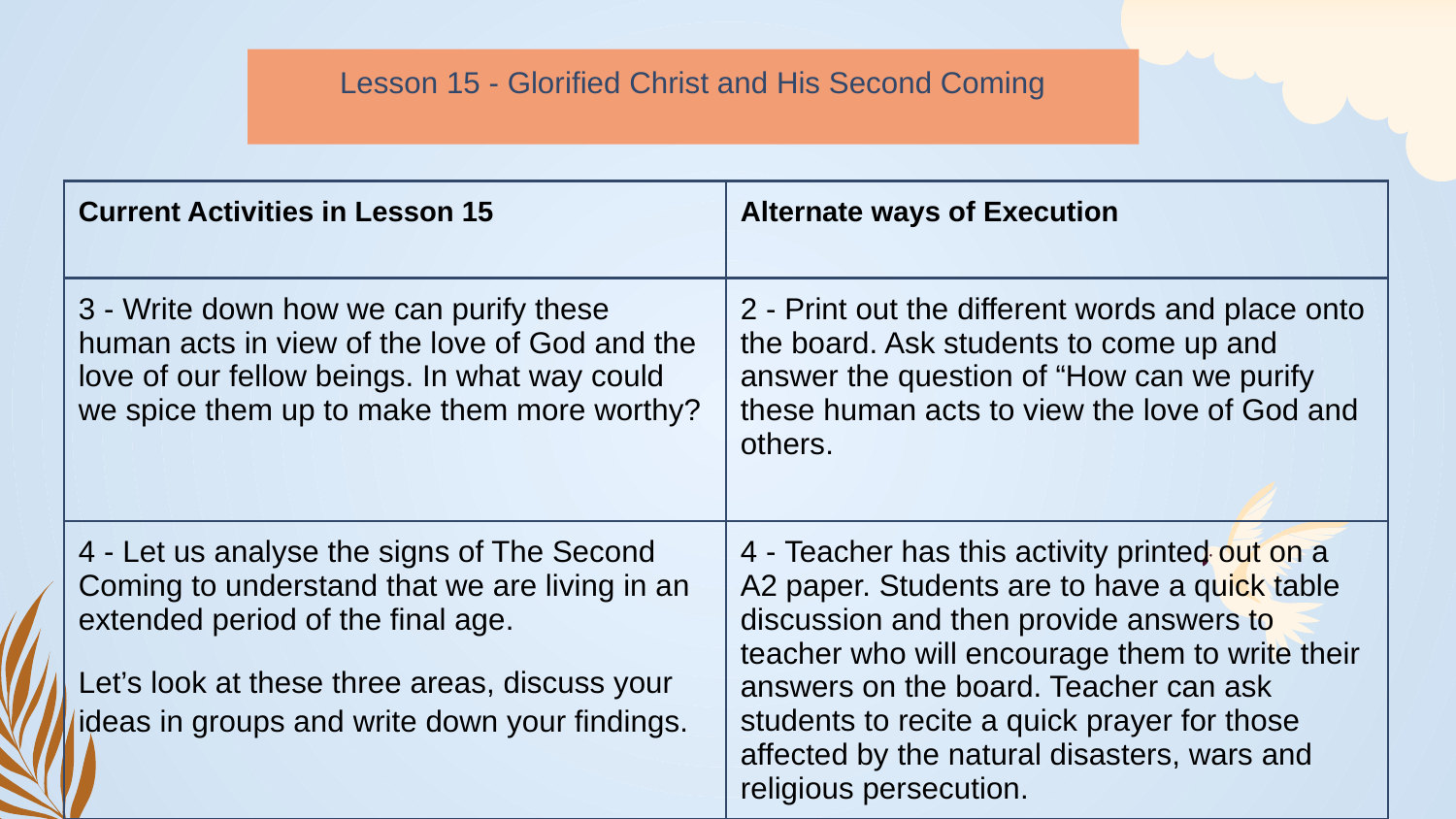

Lesson 15 - Glorified Christ and His Second Coming
| Current Activities in Lesson 15 | Alternate ways of Execution |
| --- | --- |
| 3 - Write down how we can purify these human acts in view of the love of God and the love of our fellow beings. In what way could we spice them up to make them more worthy? | 2 - Print out the different words and place onto the board. Ask students to come up and answer the question of “How can we purify these human acts to view the love of God and others. |
| 4 - Let us analyse the signs of The Second Coming to understand that we are living in an extended period of the final age. Let’s look at these three areas, discuss your ideas in groups and write down your findings. | 4 - Teacher has this activity printed out on a A2 paper. Students are to have a quick table discussion and then provide answers to teacher who will encourage them to write their answers on the board. Teacher can ask students to recite a quick prayer for those affected by the natural disasters, wars and religious persecution. |